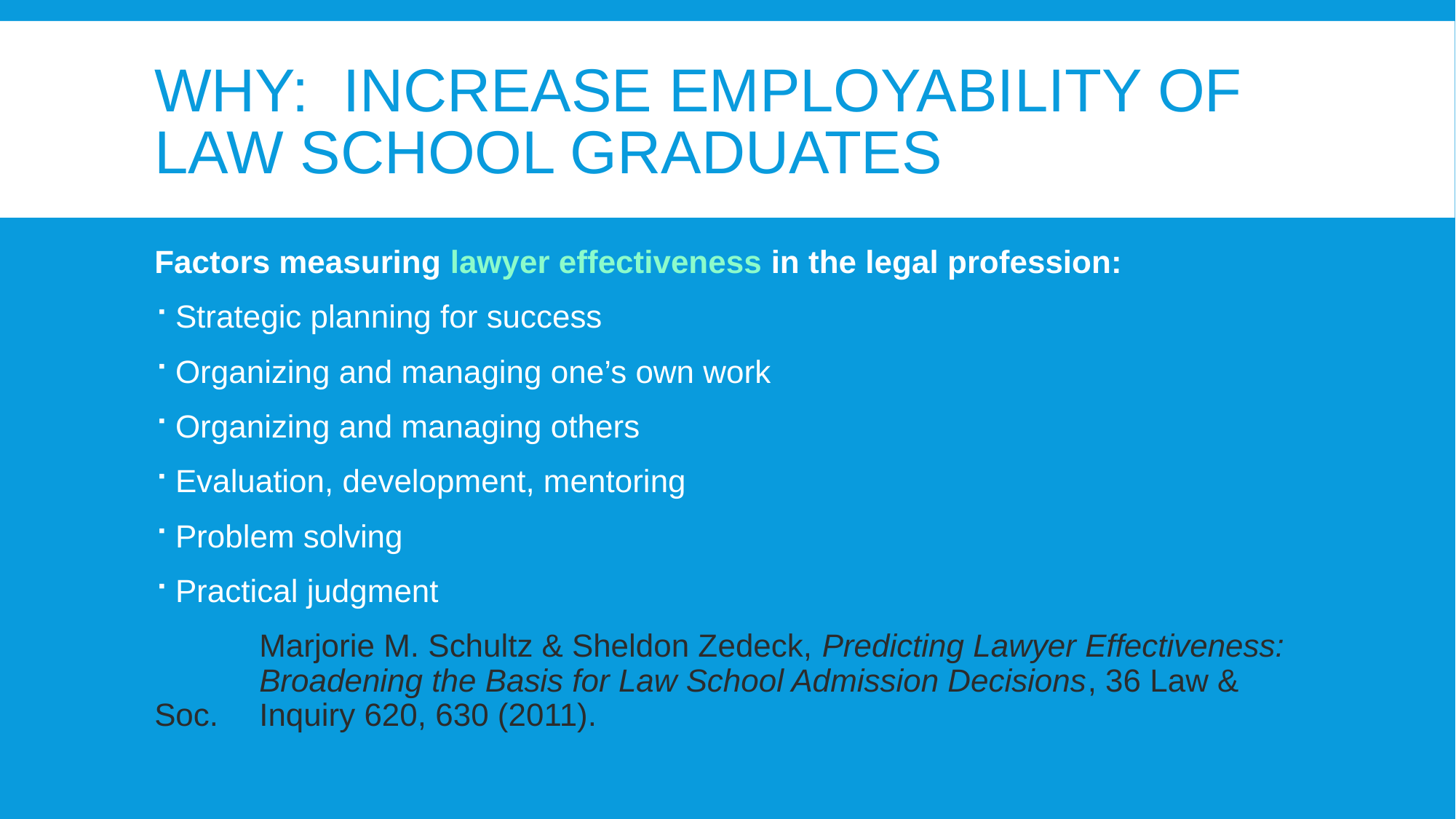

# WhY:  Increase employability of law school graduates
Factors measuring lawyer effectiveness in the legal profession:
Strategic planning for success
Organizing and managing one’s own work
Organizing and managing others
Evaluation, development, mentoring
Problem solving
Practical judgment
	Marjorie M. Schultz & Sheldon Zedeck, Predicting Lawyer Effectiveness: 	Broadening the Basis for Law School Admission Decisions, 36 Law & Soc. 	Inquiry 620, 630 (2011).